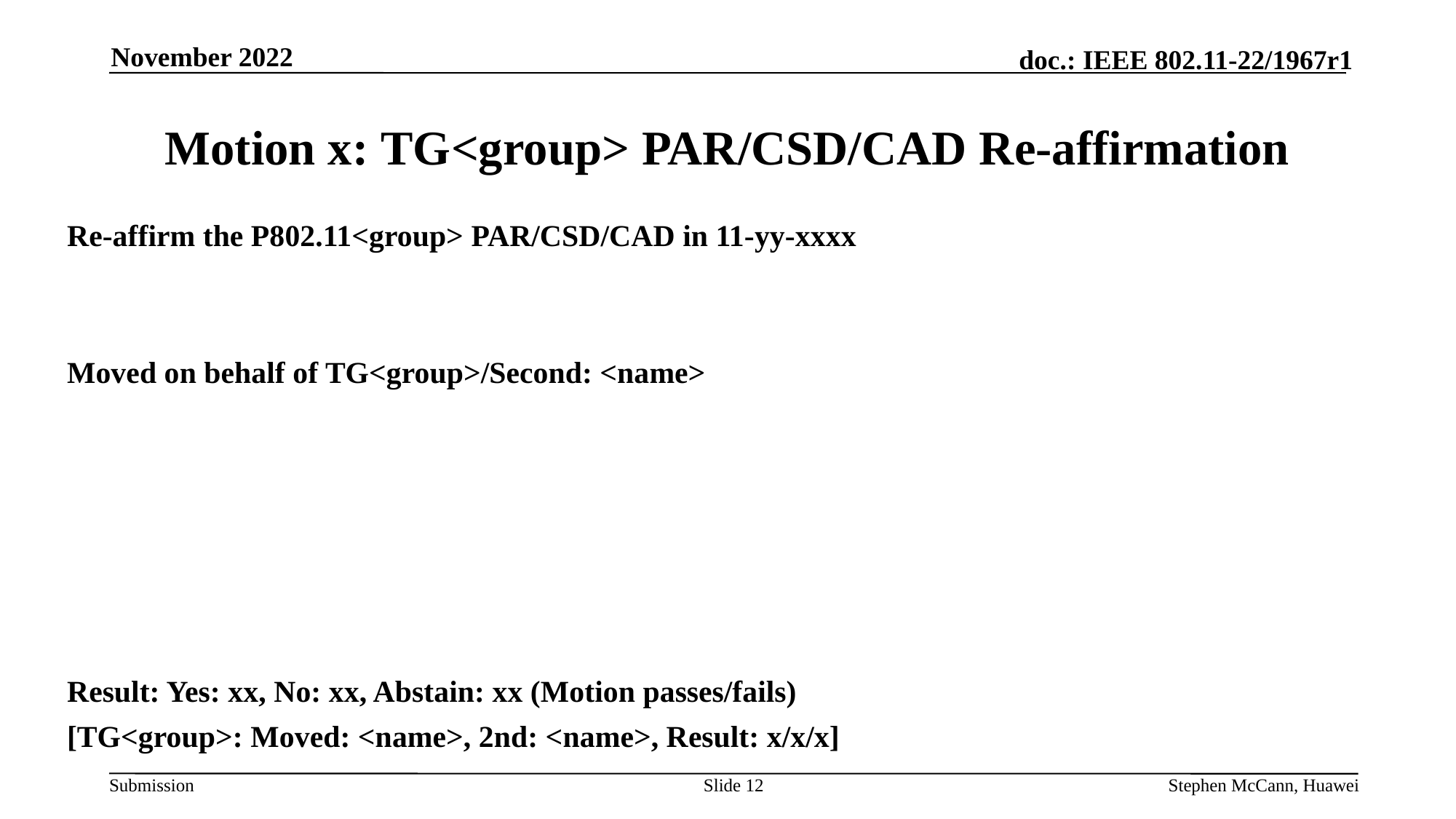

November 2022
# Motion x: TG<group> PAR/CSD/CAD Re-affirmation
Re-affirm the P802.11<group> PAR/CSD/CAD in 11-yy-xxxx

Moved on behalf of TG<group>/Second: <name>

Result: Yes: xx, No: xx, Abstain: xx (Motion passes/fails)
[TG<group>: Moved: <name>, 2nd: <name>, Result: x/x/x]

Slide 12
Stephen McCann, Huawei